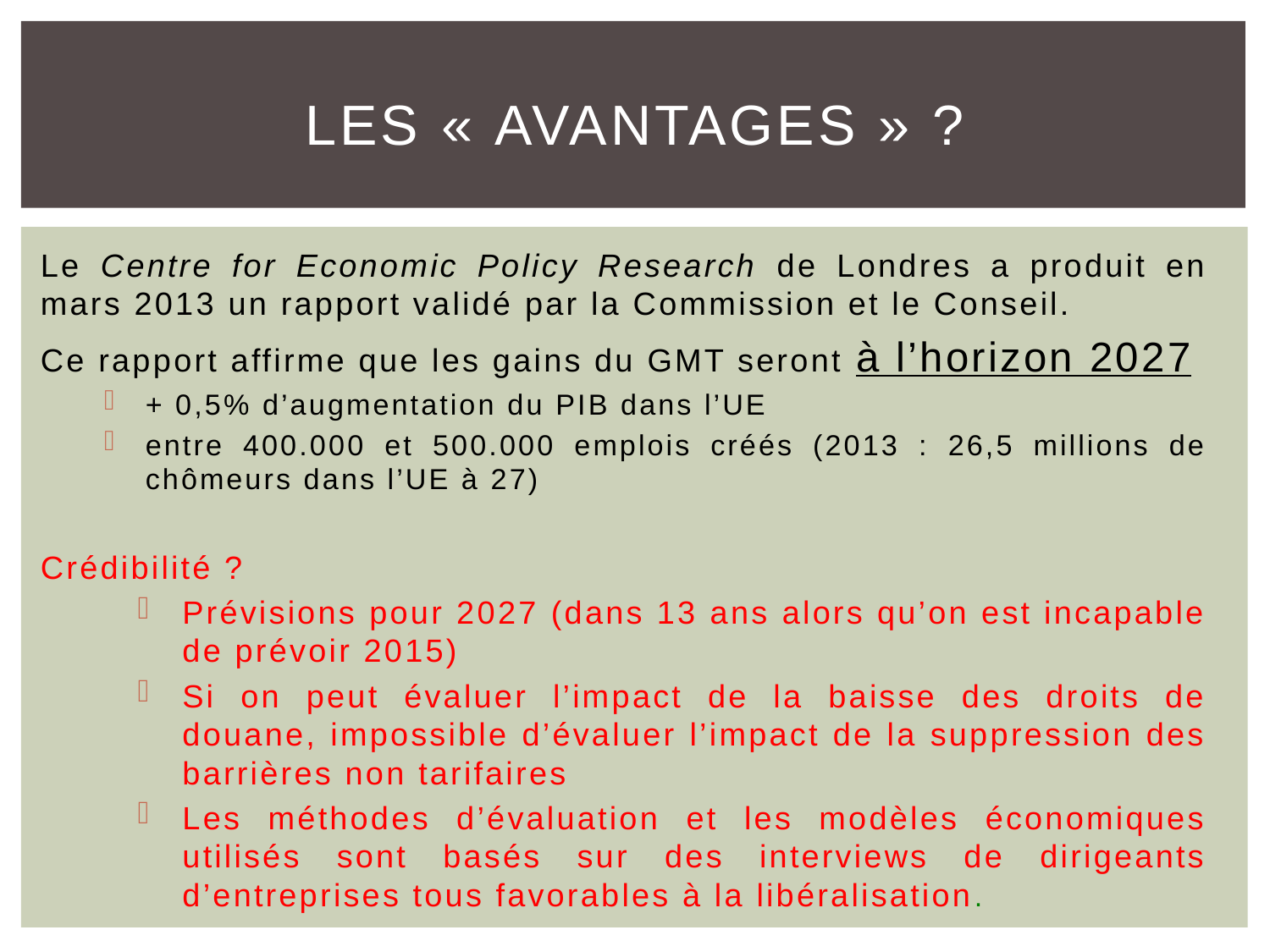

# Les « avantages » ?
Le Centre for Economic Policy Research de Londres a produit en mars 2013 un rapport validé par la Commission et le Conseil.
Ce rapport affirme que les gains du GMT seront à l’horizon 2027
+ 0,5% d’augmentation du PIB dans l’UE
entre 400.000 et 500.000 emplois créés (2013 : 26,5 millions de chômeurs dans l’UE à 27)

Crédibilité ?
Prévisions pour 2027 (dans 13 ans alors qu’on est incapable de prévoir 2015)
Si on peut évaluer l’impact de la baisse des droits de douane, impossible d’évaluer l’impact de la suppression des barrières non tarifaires
Les méthodes d’évaluation et les modèles économiques utilisés sont basés sur des interviews de dirigeants d’entreprises tous favorables à la libéralisation.